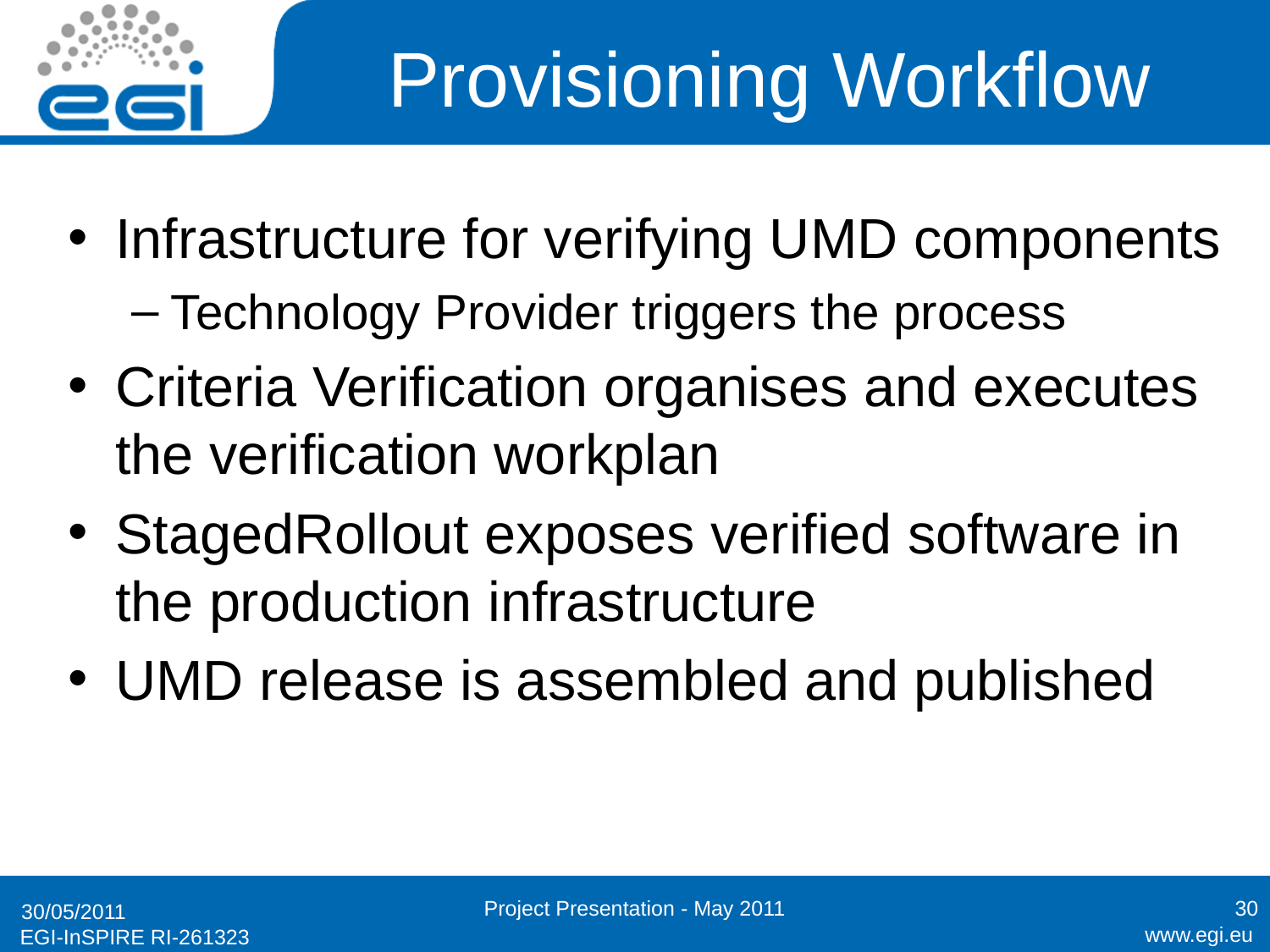

# Provisioning Workflow
Infrastructure for verifying UMD components
Technology Provider triggers the process
Criteria Verification organises and executes the verification workplan
StagedRollout exposes verified software in the production infrastructure
UMD release is assembled and published
Project Presentation - May 2011
30
30/05/2011